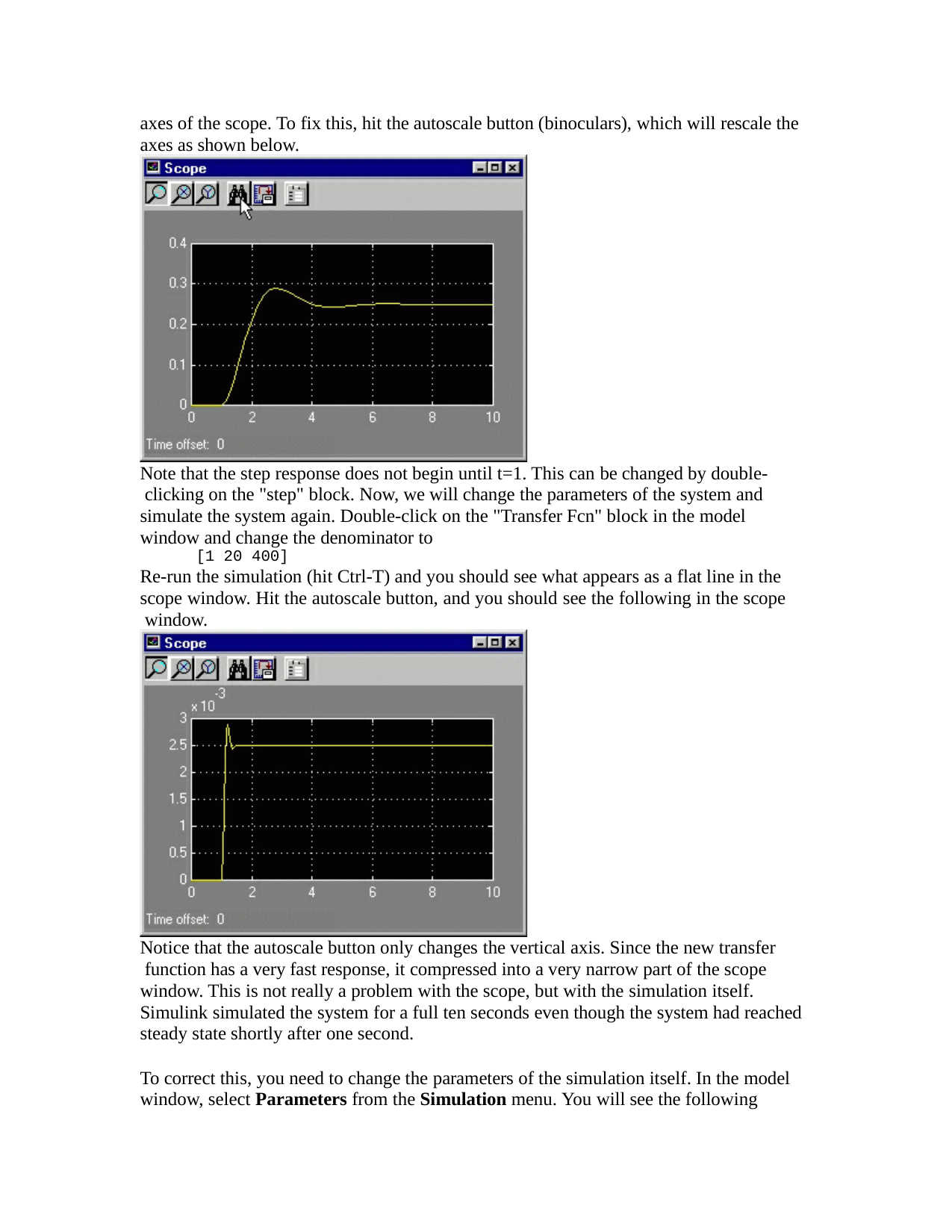

axes of the scope. To fix this, hit the autoscale button (binoculars), which will rescale the  axes as shown below.

Note that the step response does not begin until t=1. This can be changed by double-  clicking on the "step" block. Now, we will change the parameters of the system and  simulate the system again. Double-click on the "Transfer Fcn" block in the model  window and change the denominator to
[1 20 400]
Re-run the simulation (hit Ctrl-T) and you should see what appears as a flat line in the  scope window. Hit the autoscale button, and you should see the following in the scope  window.

Notice that the autoscale button only changes the vertical axis. Since the new transfer  function has a very fast response, it compressed into a very narrow part of the scope  window. This is not really a problem with the scope, but with the simulation itself.
Simulink simulated the system for a full ten seconds even though the system had reached  steady state shortly after one second.

To correct this, you need to change the parameters of the simulation itself. In the model  window, select Parameters from the Simulation menu. You will see the following